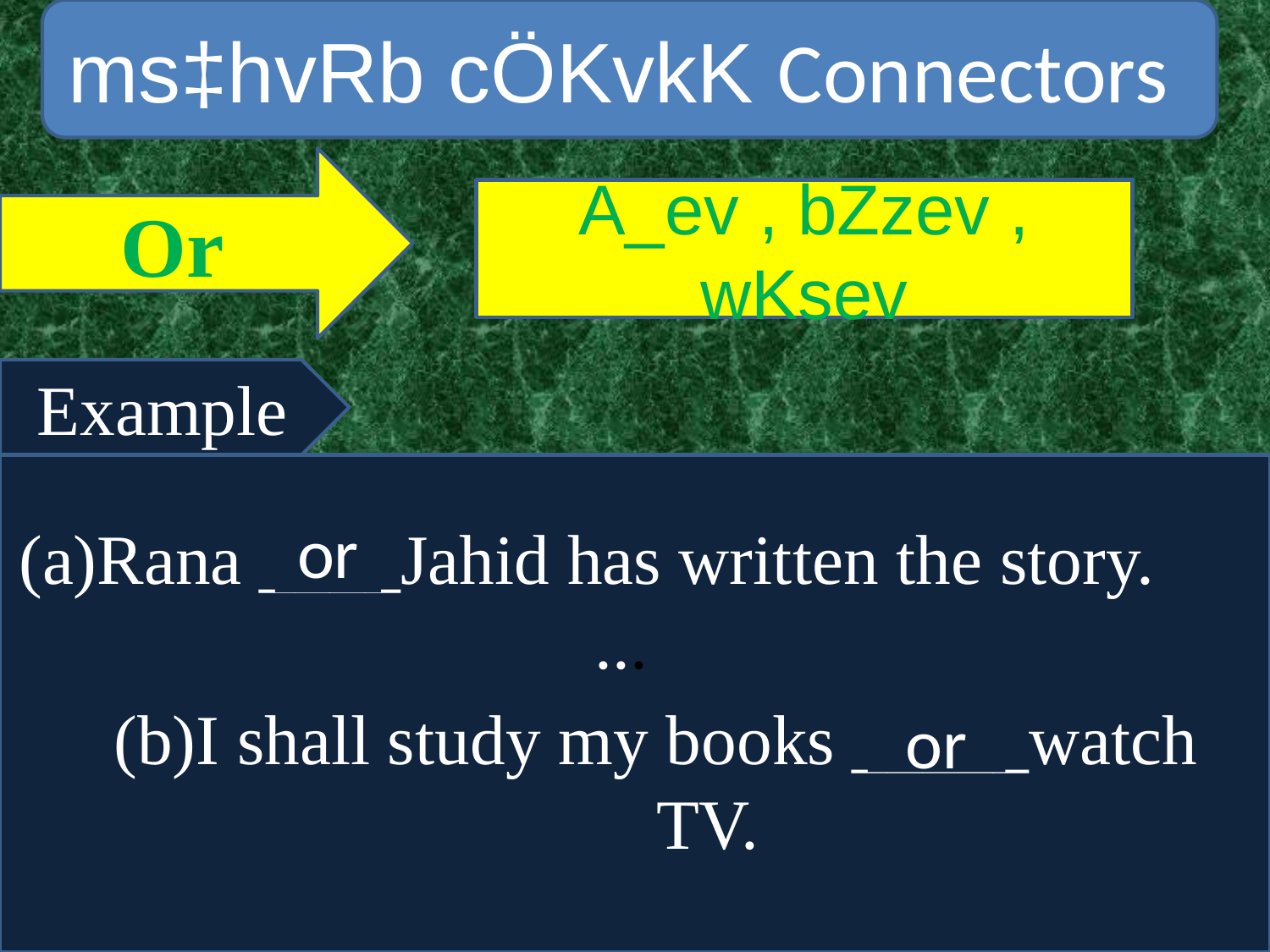

ms‡hvRb cÖKvkK Connectors
Or
A_ev , bZzev , wKsev
Example

or
(a)Rana ____Jahid has written the story. ...

(b)I shall study my books _____watch TV.
or